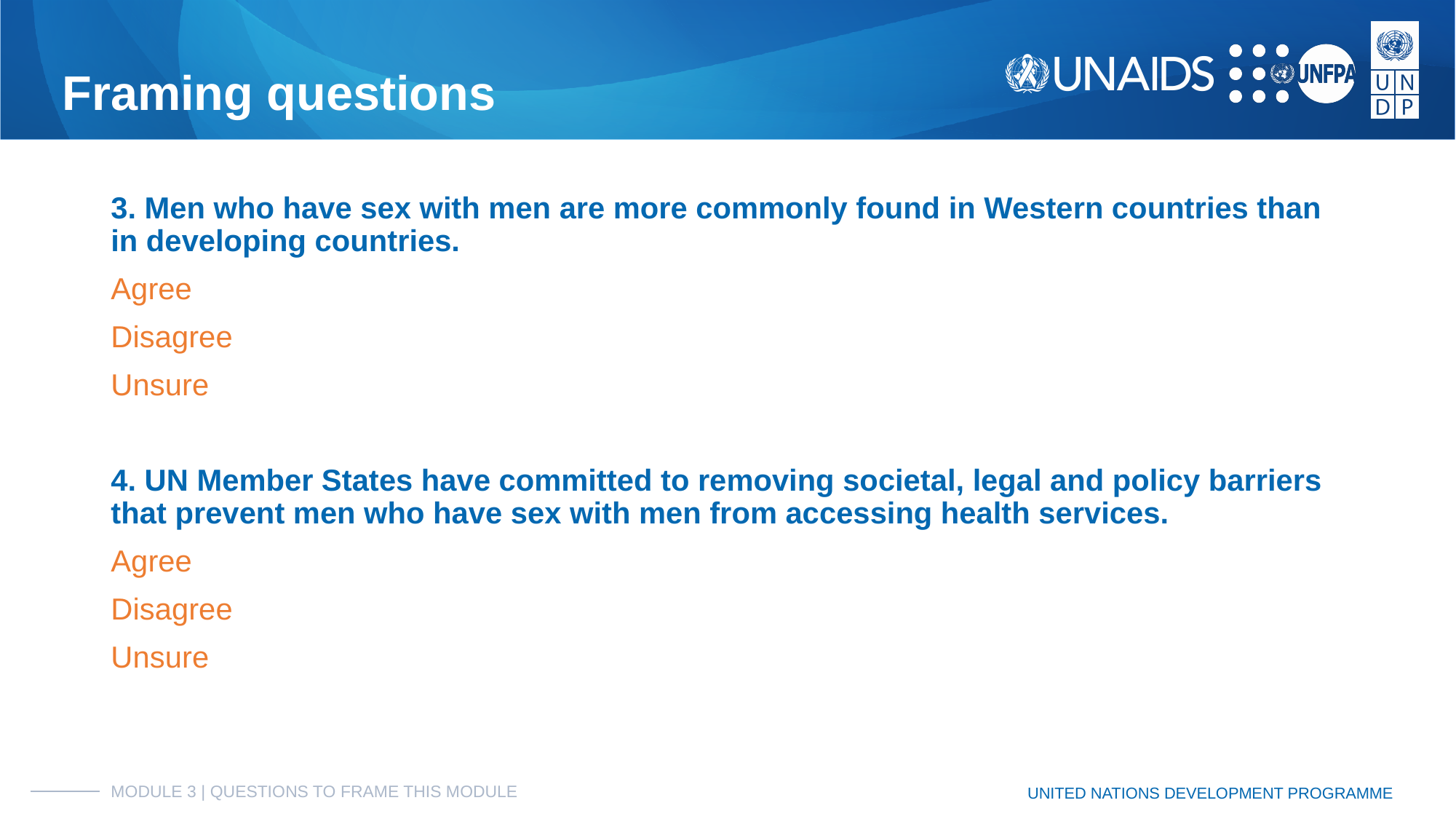

# Framing questions
3. Men who have sex with men are more commonly found in Western countries than in developing countries.
Agree
Disagree
Unsure

4. UN Member States have committed to removing societal, legal and policy barriers that prevent men who have sex with men from accessing health services.
Agree
Disagree
Unsure
MODULE 3 | QUESTIONS TO FRAME THIS MODULE